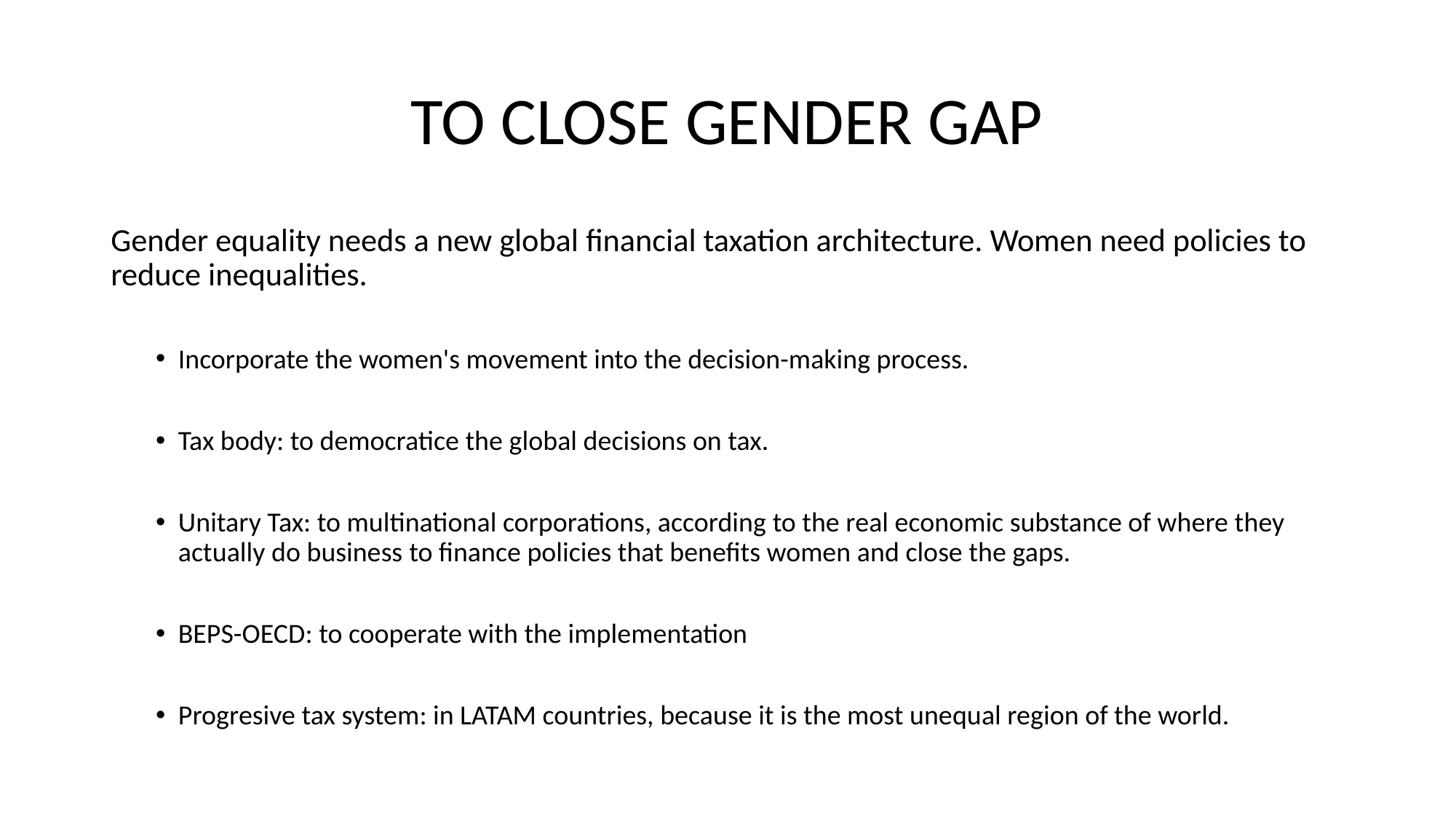

# TO CLOSE GENDER GAP
Gender equality needs a new global financial taxation architecture. Women need policies to reduce inequalities.

Incorporate the women's movement into the decision-making process.

Tax body: to democratice the global decisions on tax.

Unitary Tax: to multinational corporations, according to the real economic substance of where they actually do business to finance policies that benefits women and close the gaps.

BEPS-OECD: to cooperate with the implementation

Progresive tax system: in LATAM countries, because it is the most unequal region of the world.